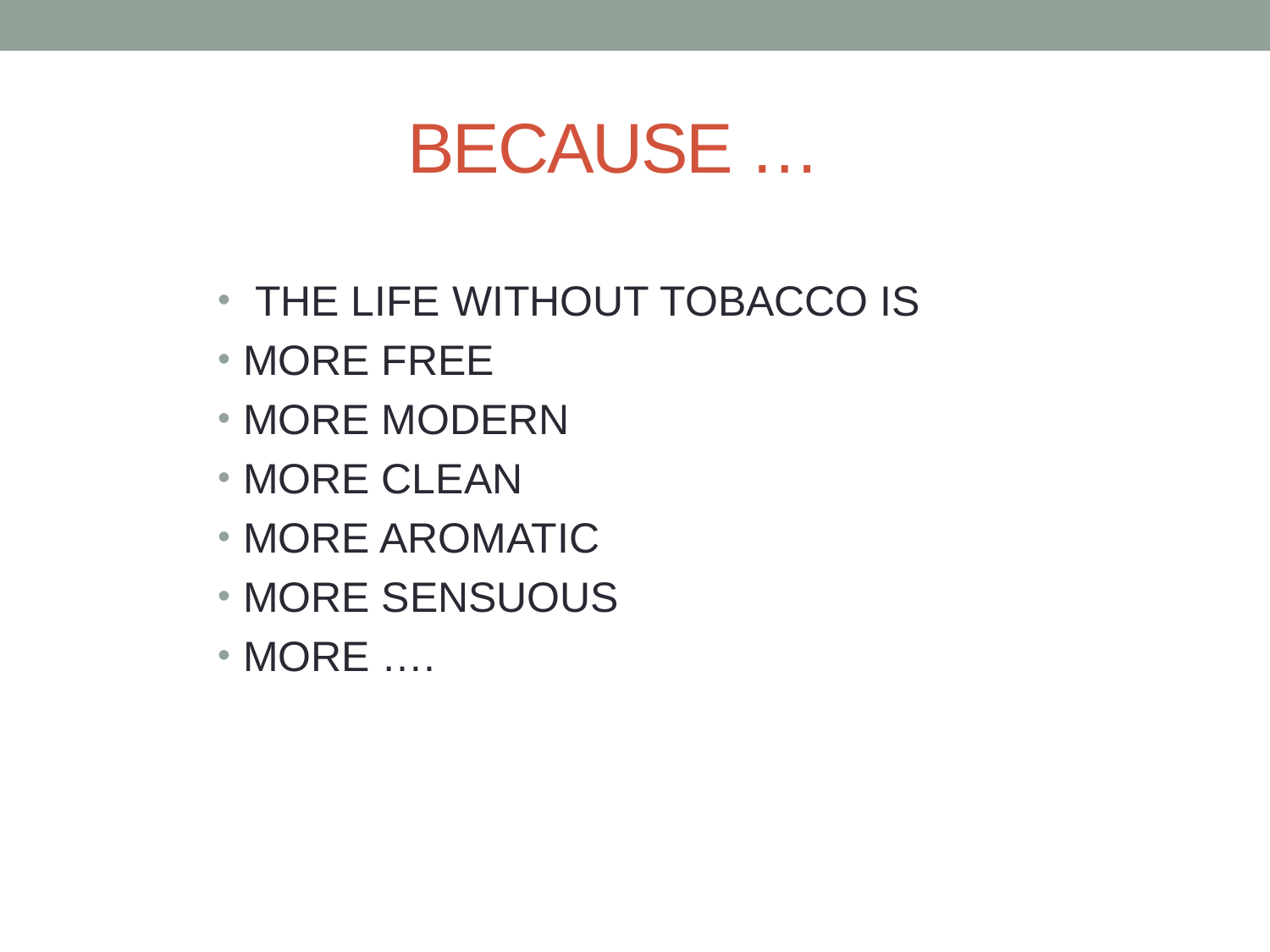

# BECAUSE …
 THE LIFE WITHOUT TOBACCO IS
MORE FREE
MORE MODERN
MORE CLEAN
MORE AROMATIC
MORE SENSUOUS
MORE ….